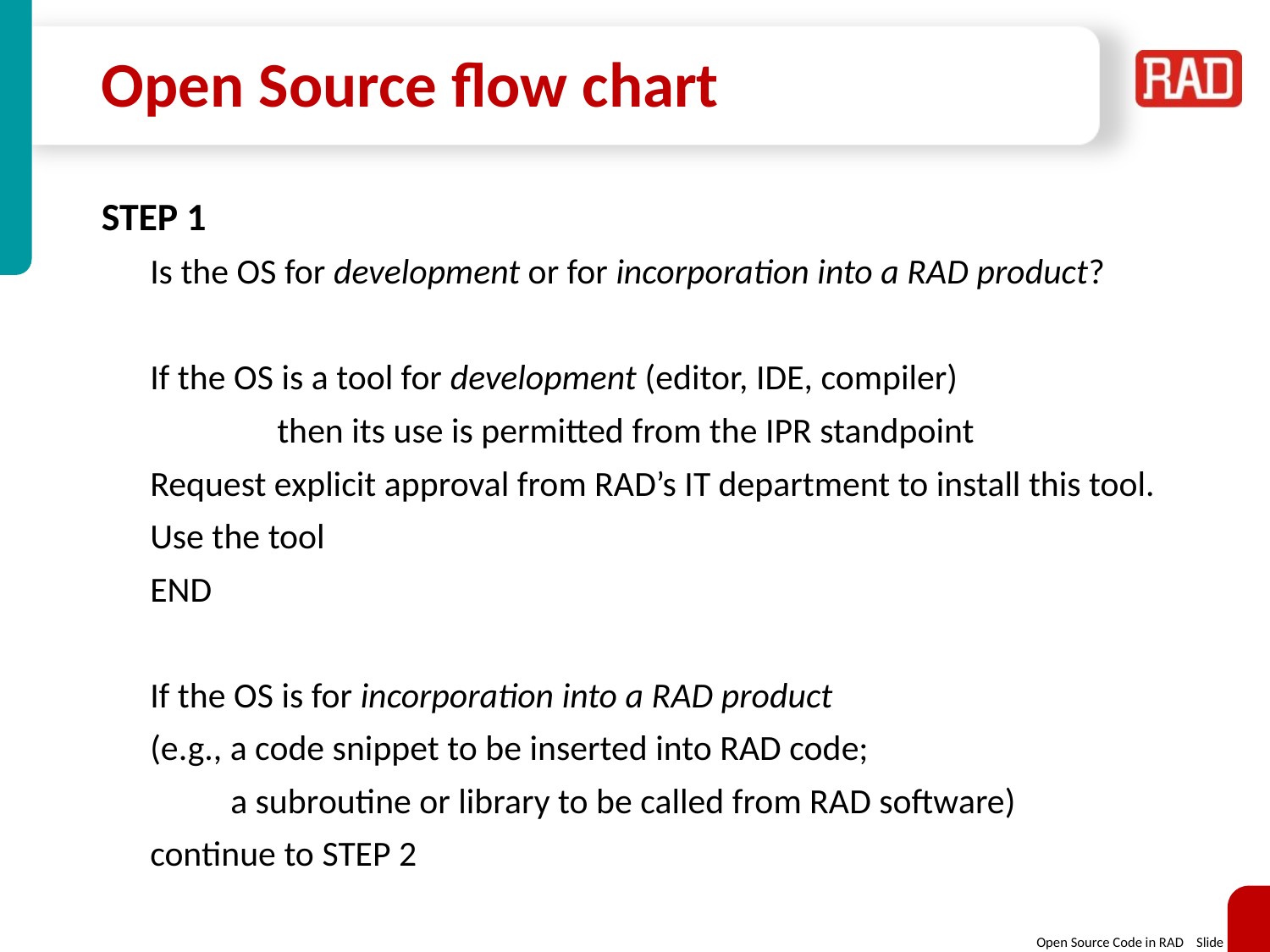

# Open Source flow chart
STEP 1
Is the OS for development or for incorporation into a RAD product?

If the OS is a tool for development (editor, IDE, compiler)
	then its use is permitted from the IPR standpoint
Request explicit approval from RAD’s IT department to install this tool.
Use the tool
END

If the OS is for incorporation into a RAD product
(e.g., a code snippet to be inserted into RAD code;
          a subroutine or library to be called from RAD software)
continue to STEP 2